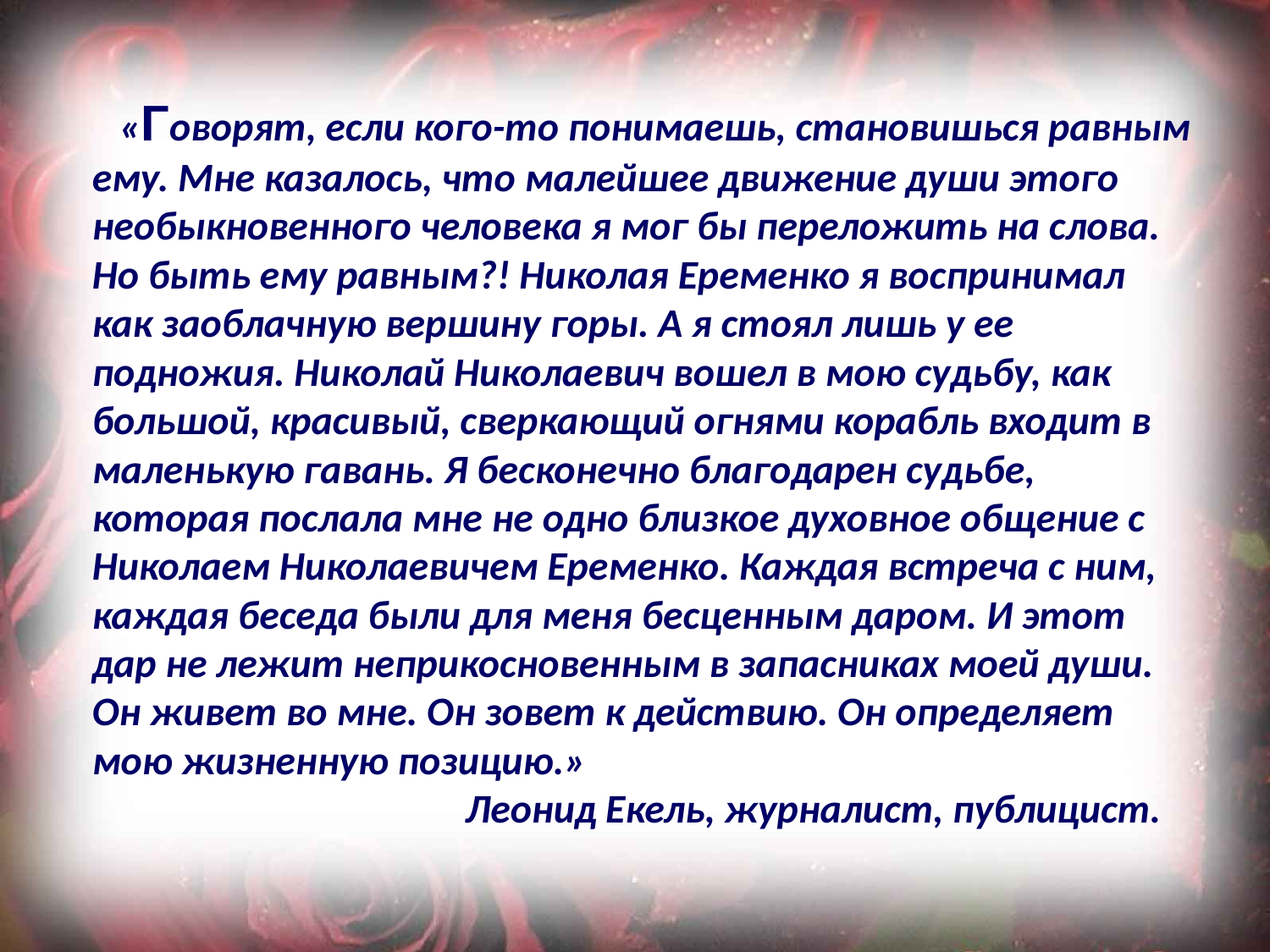

# «Говорят, если кого-то понимаешь, становишься равным ему. Мне казалось, что малейшее движение души этого необыкновенного человека я мог бы переложить на слова. Но быть ему равным?! Николая Еременко я воспринимал как заоблачную вершину горы. А я стоял лишь у ее подножия. Николай Николаевич вошел в мою судьбу, как большой, красивый, сверкающий огнями корабль входит в маленькую гавань. Я бесконечно благодарен судьбе, которая послала мне не одно близкое духовное общение с Николаем Николаевичем Еременко. Каждая встреча с ним, каждая беседа были для меня бесценным даром. И этот дар не лежит неприкосновенным в запасниках моей души. Он живет во мне. Он зовет к действию. Он определяет мою жизненную позицию.» Леонид Екель, журналист, публицист.